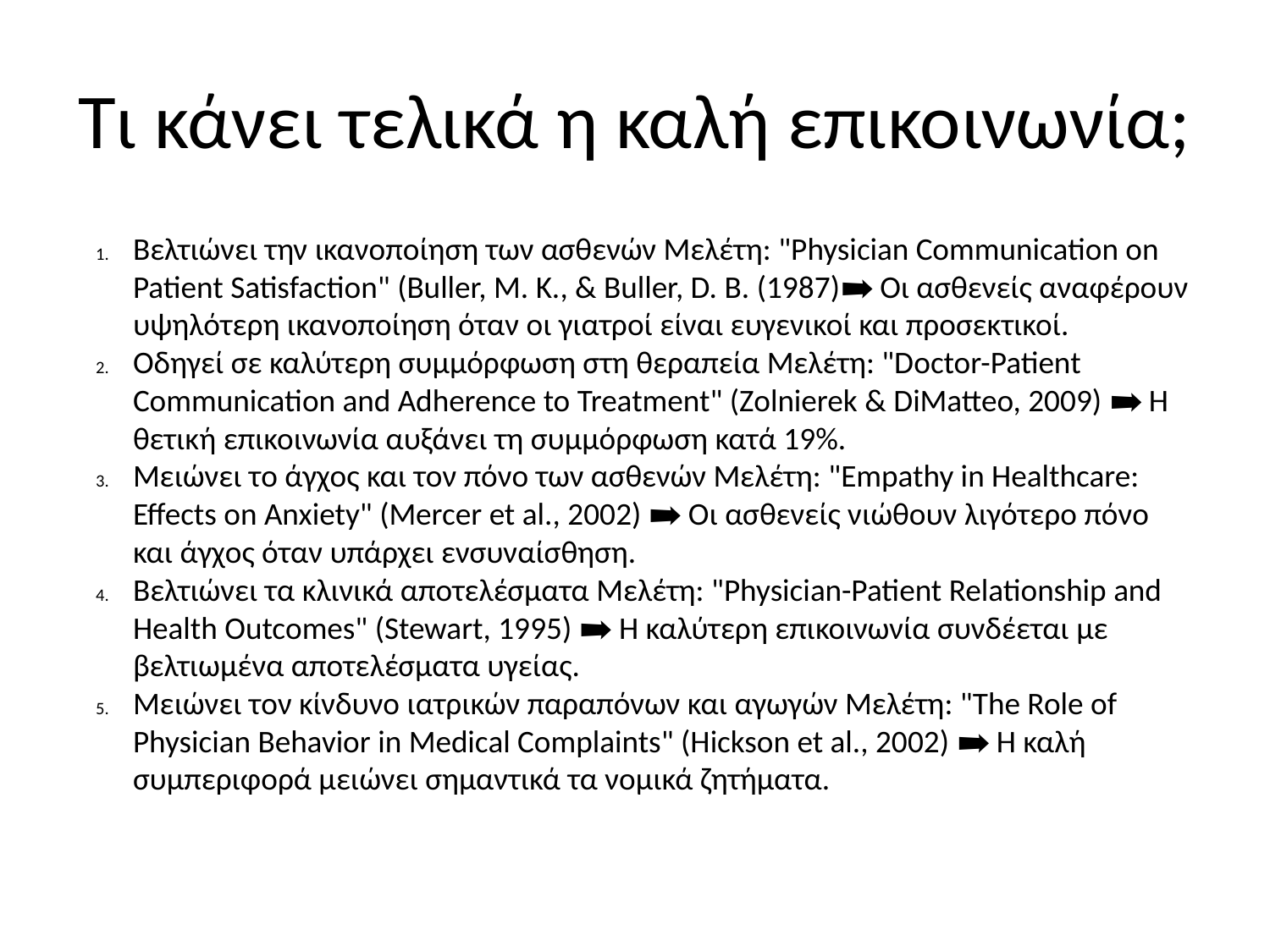

# Τι κάνει τελικά η καλή επικοινωνία;
Βελτιώνει την ικανοποίηση των ασθενών Μελέτη: "Physician Communication on Patient Satisfaction" (Buller, M. K., & Buller, D. B. (1987)➡ Οι ασθενείς αναφέρουν υψηλότερη ικανοποίηση όταν οι γιατροί είναι ευγενικοί και προσεκτικοί.
Οδηγεί σε καλύτερη συμμόρφωση στη θεραπεία Μελέτη: "Doctor-Patient Communication and Adherence to Treatment" (Zolnierek & DiMatteo, 2009) ➡ Η θετική επικοινωνία αυξάνει τη συμμόρφωση κατά 19%.
Μειώνει το άγχος και τον πόνο των ασθενών Μελέτη: "Empathy in Healthcare: Effects on Anxiety" (Mercer et al., 2002) ➡ Οι ασθενείς νιώθουν λιγότερο πόνο και άγχος όταν υπάρχει ενσυναίσθηση.
Βελτιώνει τα κλινικά αποτελέσματα Μελέτη: "Physician-Patient Relationship and Health Outcomes" (Stewart, 1995) ➡ Η καλύτερη επικοινωνία συνδέεται με βελτιωμένα αποτελέσματα υγείας.
Μειώνει τον κίνδυνο ιατρικών παραπόνων και αγωγών Μελέτη: "The Role of Physician Behavior in Medical Complaints" (Hickson et al., 2002) ➡ Η καλή συμπεριφορά μειώνει σημαντικά τα νομικά ζητήματα.